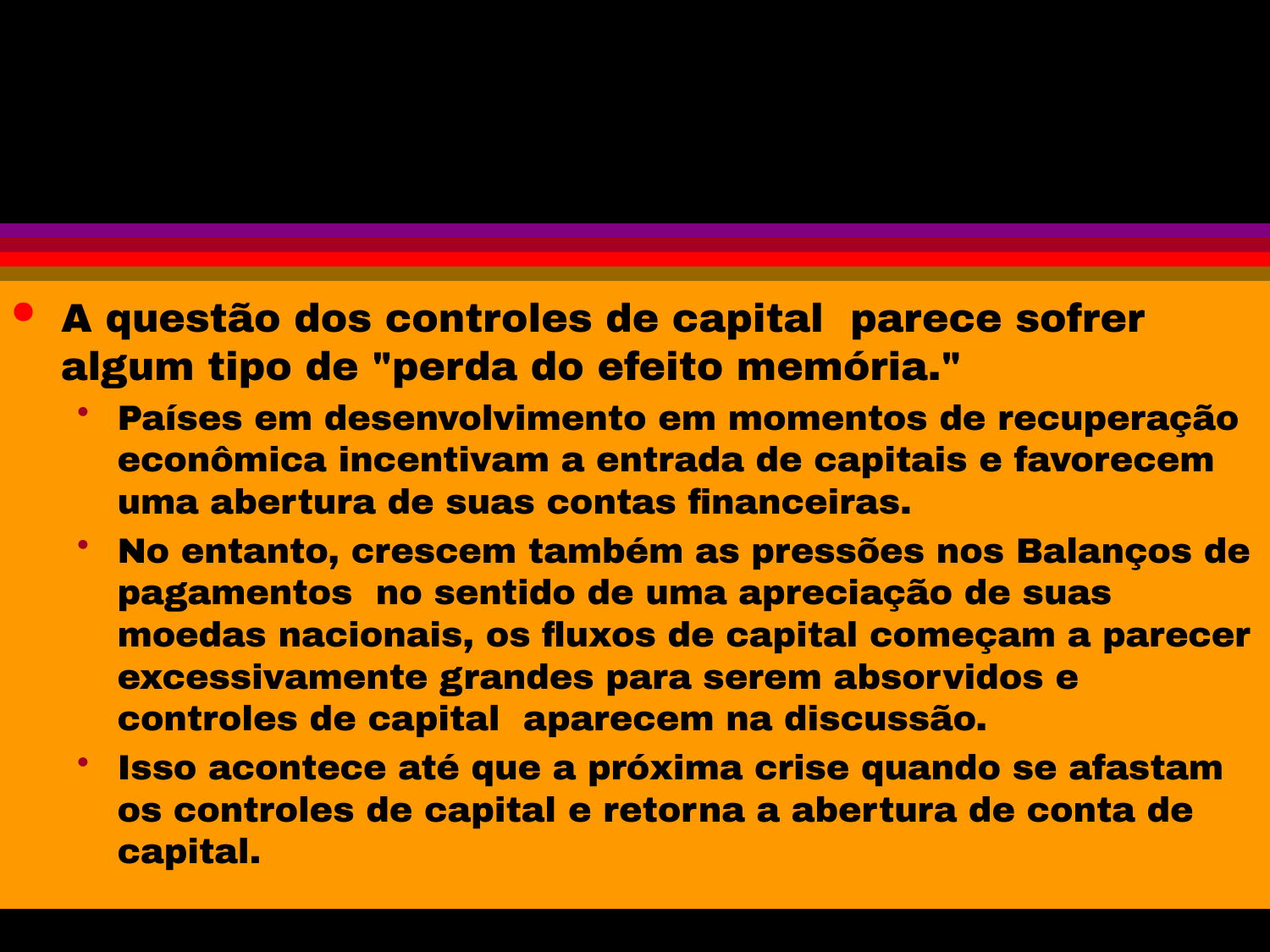

#
A questão dos controles de capital  parece sofrer algum tipo de "perda do efeito memória."
Países em desenvolvimento em momentos de recuperação econômica incentivam a entrada de capitais e favorecem uma abertura de suas contas financeiras.
No entanto, crescem também as pressões nos Balanços de pagamentos  no sentido de uma apreciação de suas moedas nacionais, os fluxos de capital começam a parecer excessivamente grandes para serem absorvidos e controles de capital  aparecem na discussão.
Isso acontece até que a próxima crise quando se afastam os controles de capital e retorna a abertura de conta de capital.